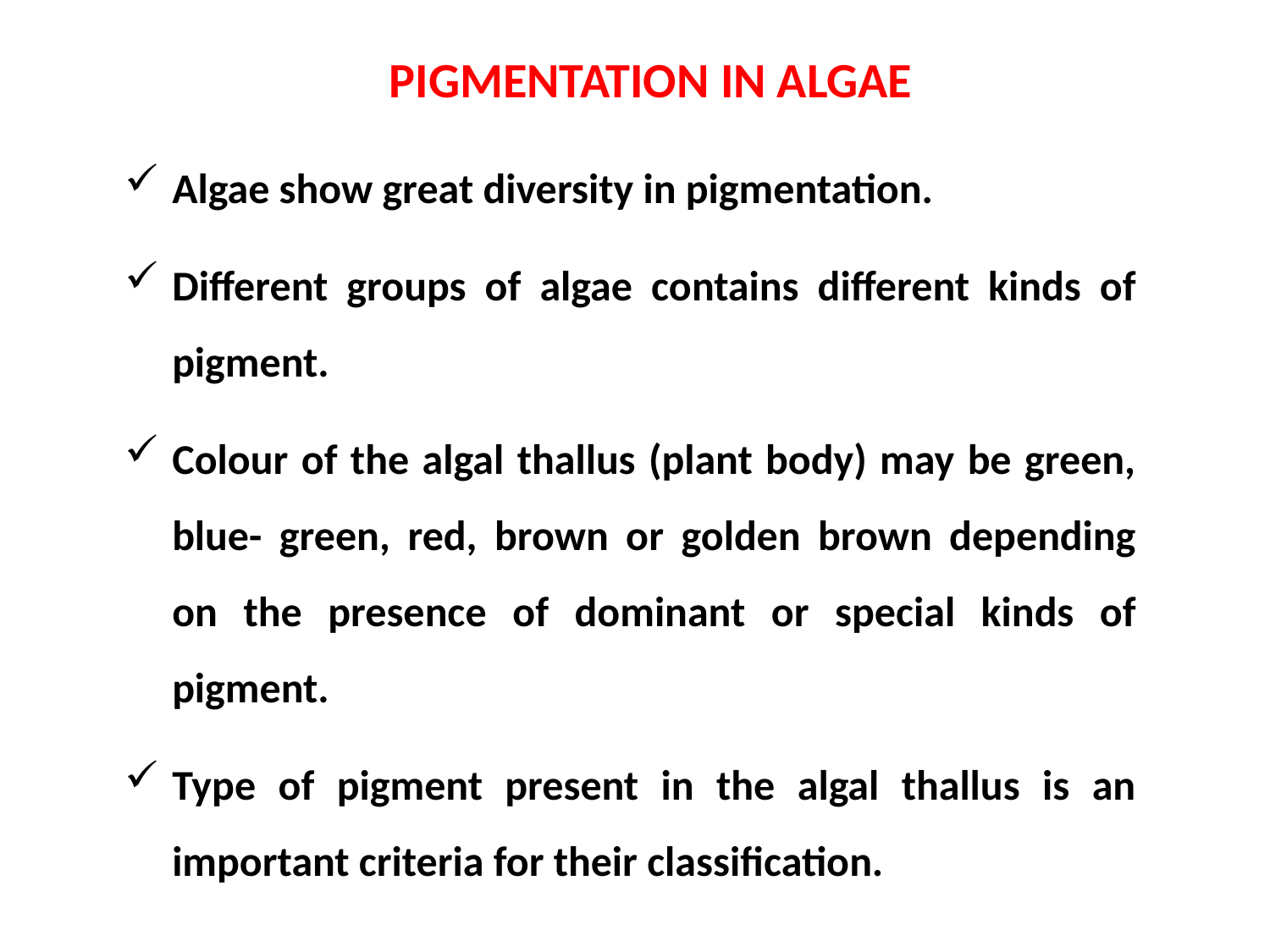

PIGMENTATION IN ALGAE
Algae show great diversity in pigmentation.
Different groups of algae contains different kinds of pigment.
Colour of the algal thallus (plant body) may be green, blue- green, red, brown or golden brown depending on the presence of dominant or special kinds of pigment.
Type of pigment present in the algal thallus is an important criteria for their classification.